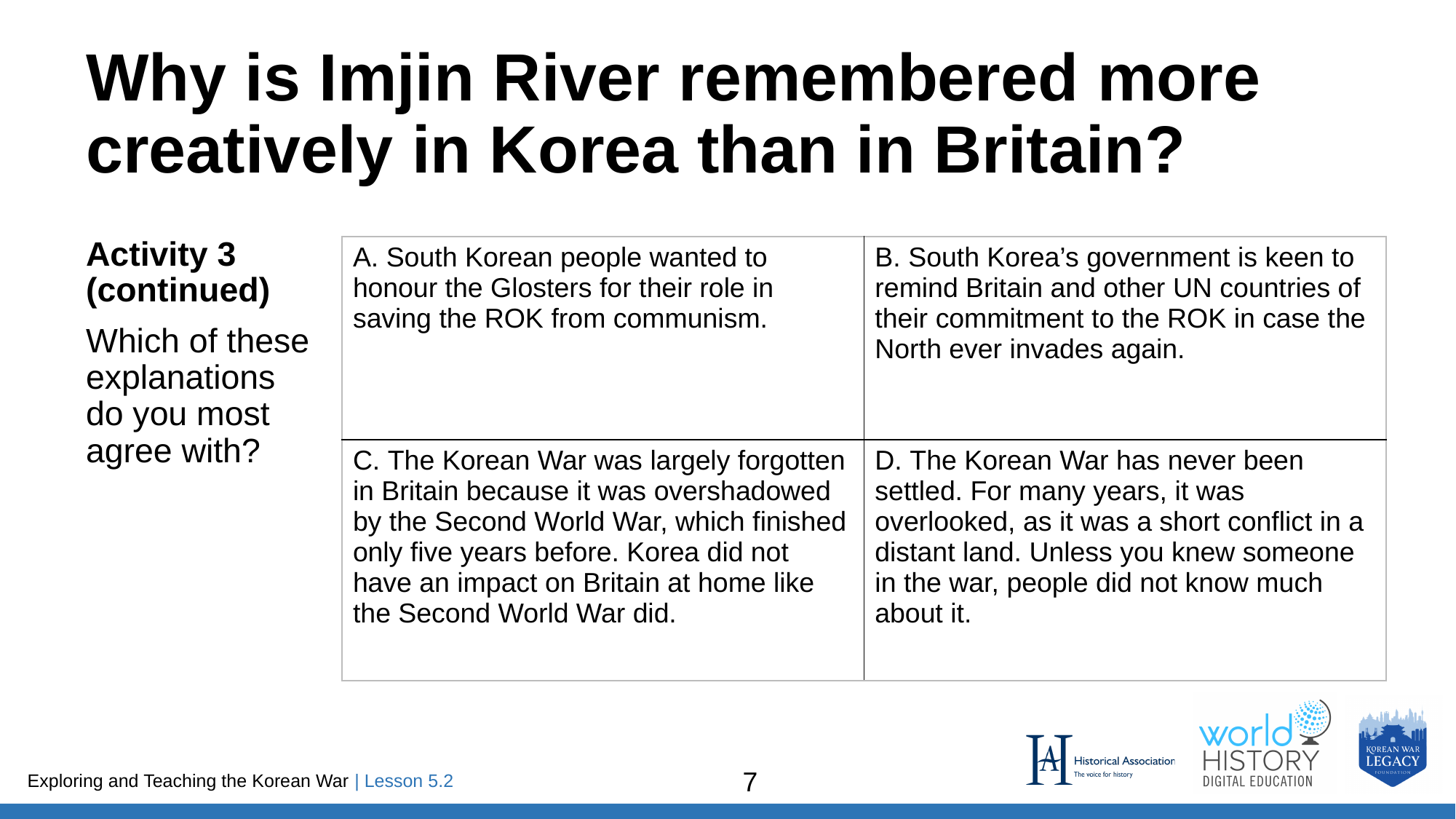

# Why is Imjin River remembered more creatively in Korea than in Britain?
Activity 3 (continued)
Which of these explanations
do you most
agree with?

| A. South Korean people wanted to honour the Glosters for their role in saving the ROK from communism. | B. South Korea’s government is keen to remind Britain and other UN countries of their commitment to the ROK in case the North ever invades again. |
| --- | --- |
| C. The Korean War was largely forgotten in Britain because it was overshadowed by the Second World War, which finished only five years before. Korea did not have an impact on Britain at home like the Second World War did. | D. The Korean War has never been settled. For many years, it was overlooked, as it was a short conflict in a distant land. Unless you knew someone in the war, people did not know much about it. |
7